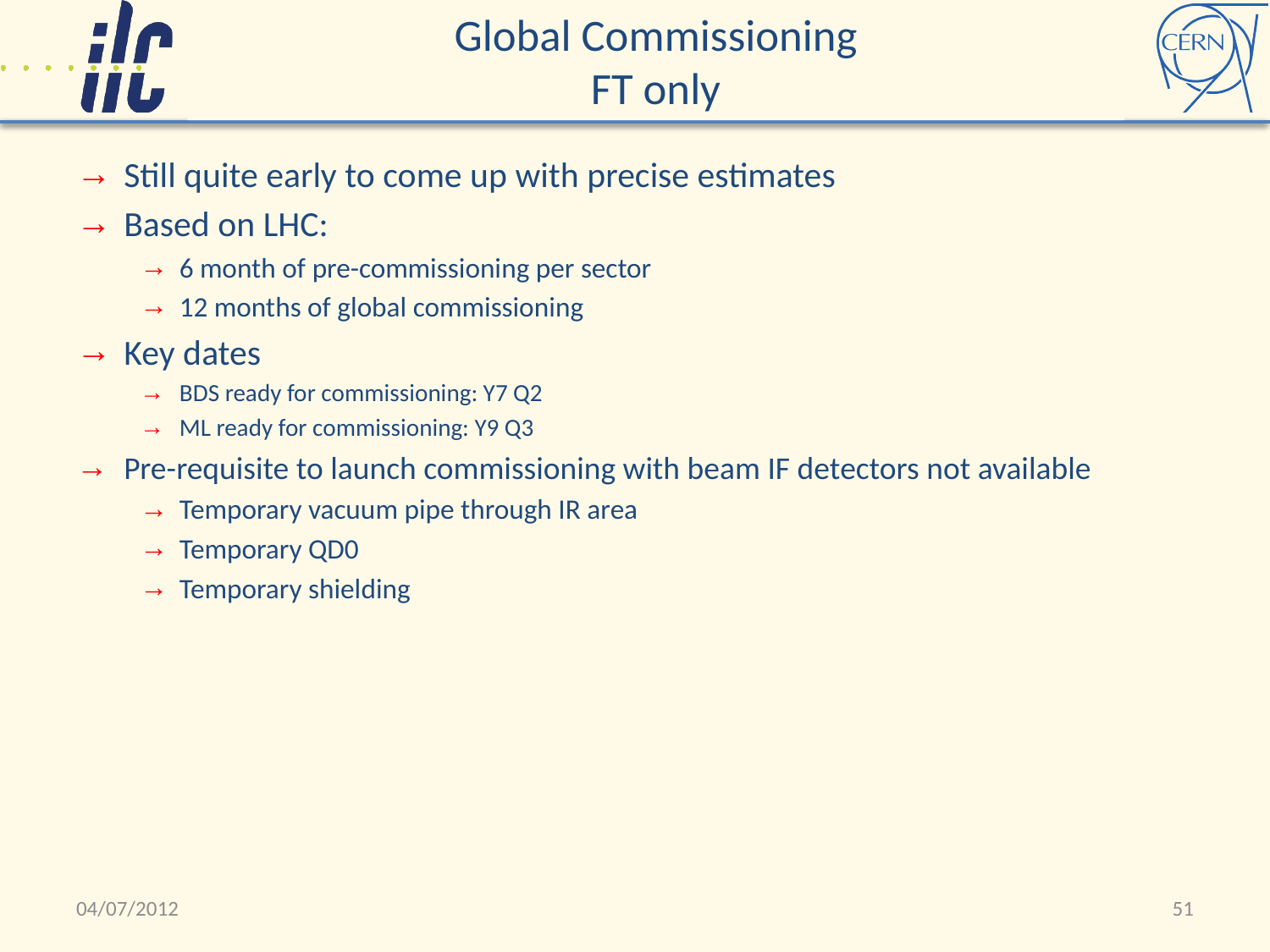

# Global Commissioning FT only
Still quite early to come up with precise estimates
Based on LHC:
6 month of pre-commissioning per sector
12 months of global commissioning
Key dates
BDS ready for commissioning: Y7 Q2
ML ready for commissioning: Y9 Q3
Pre-requisite to launch commissioning with beam IF detectors not available
Temporary vacuum pipe through IR area
Temporary QD0
Temporary shielding

04/07/2012
51